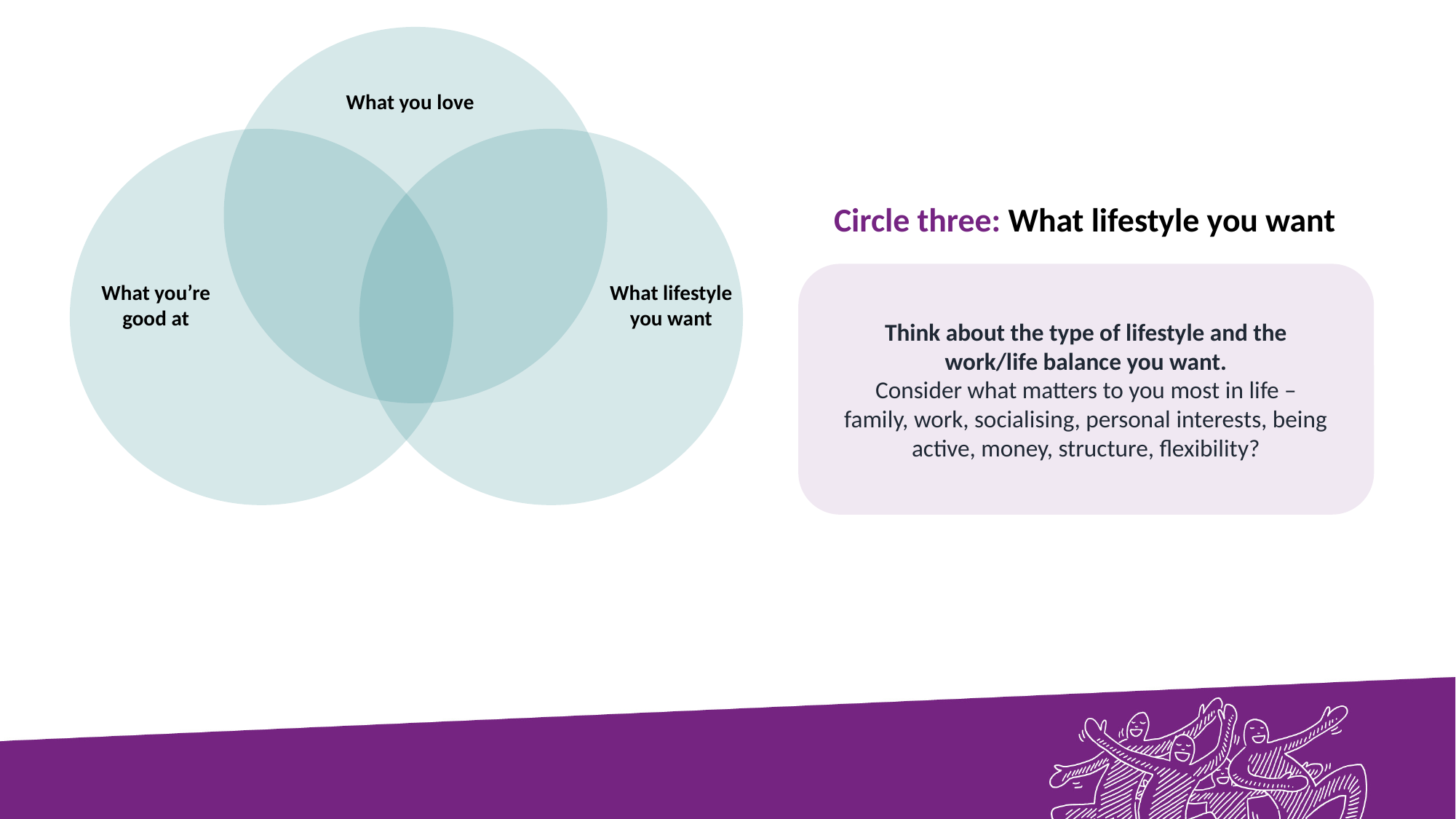

What you love

Circle three: What lifestyle you want
Think about the type of lifestyle and the work/life balance you want.
Consider what matters to you most in life – family, work, socialising, personal interests, being active, money, structure, flexibility?
What you’re good at
What lifestyle you want